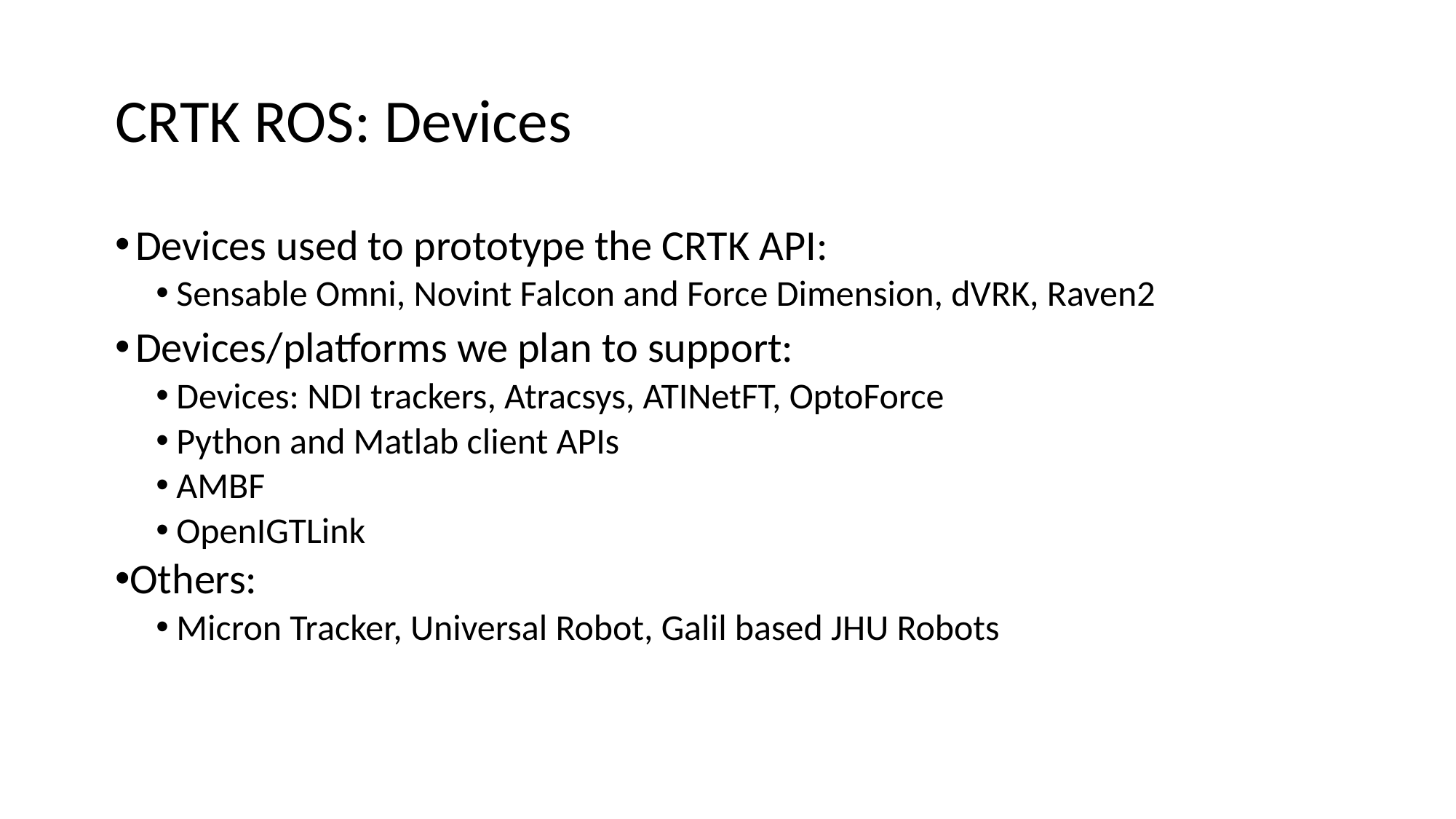

# CRTK ROS: Devices
Devices used to prototype the CRTK API:
Sensable Omni, Novint Falcon and Force Dimension, dVRK, Raven2
Devices/platforms we plan to support:
Devices: NDI trackers, Atracsys, ATINetFT, OptoForce
Python and Matlab client APIs
AMBF
OpenIGTLink
Others:
Micron Tracker, Universal Robot, Galil based JHU Robots